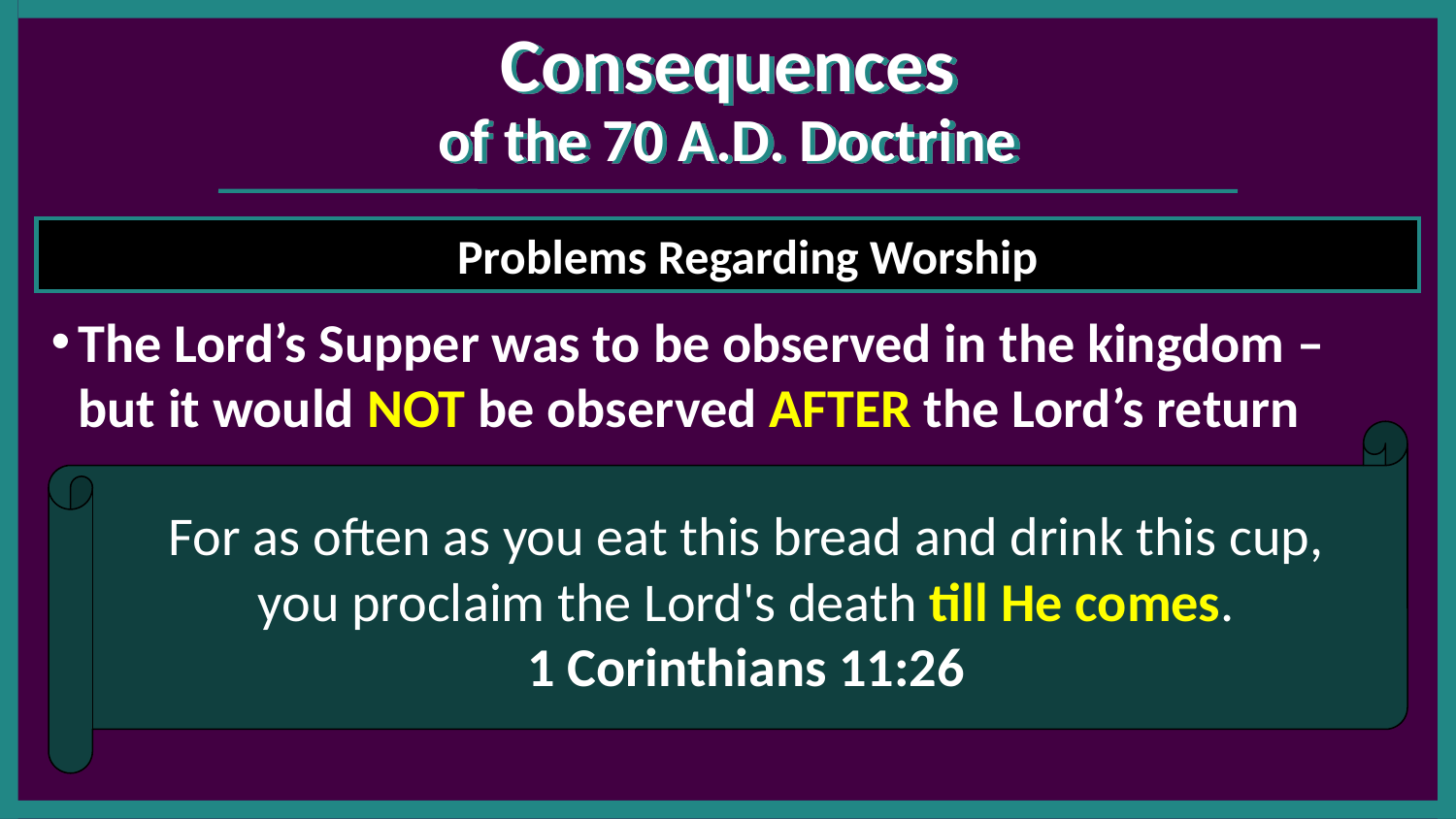

# Consequences of the 70 A.D. Doctrine

Problems Regarding Worship
The Lord’s Supper was to be observed in the kingdom – but it would NOT be observed AFTER the Lord’s return

For as often as you eat this bread and drink this cup, you proclaim the Lord's death till He comes.
1 Corinthians 11:26